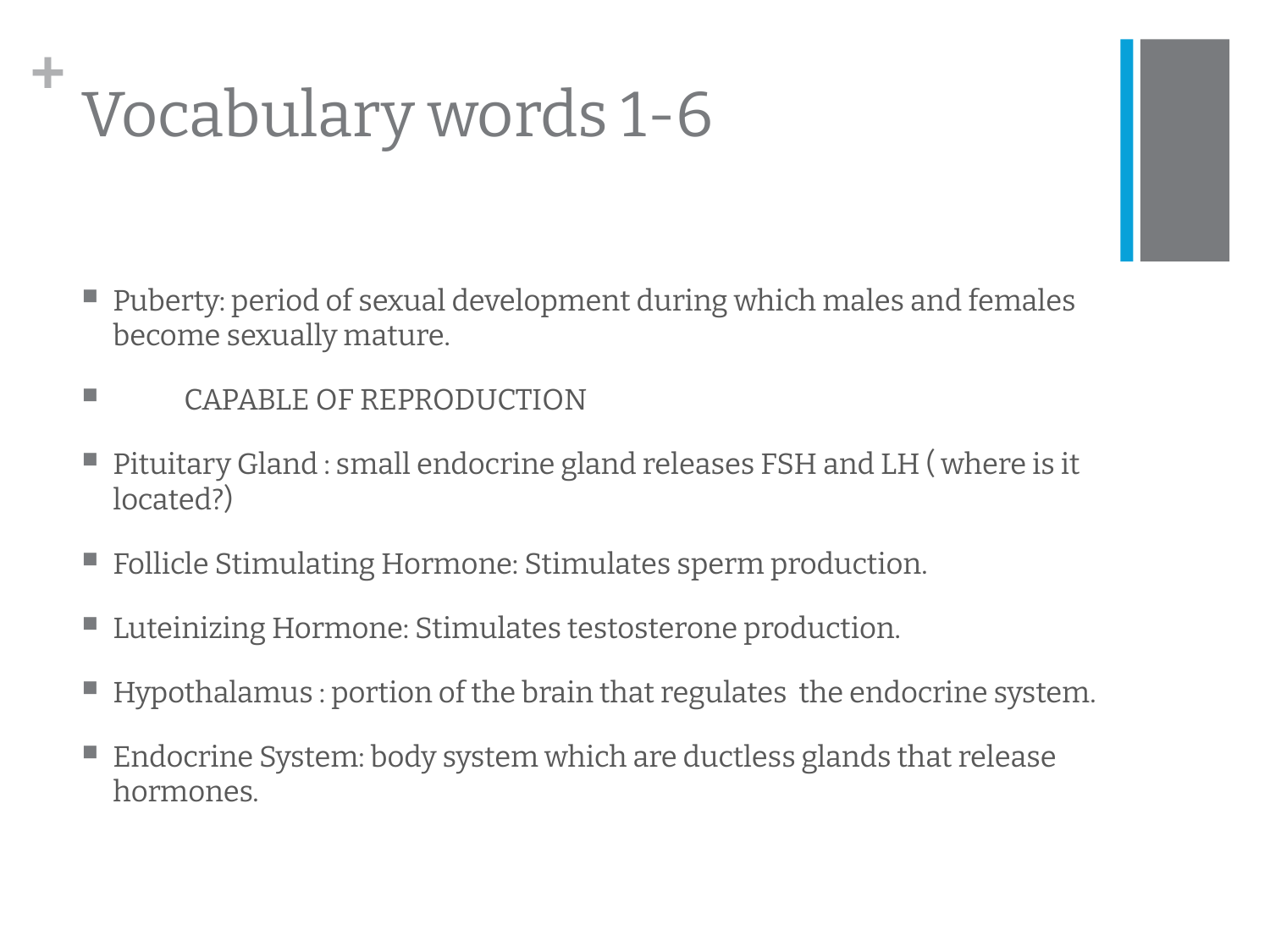

# Vocabulary words 1-6
Puberty: period of sexual development during which males and females become sexually mature.
            CAPABLE OF REPRODUCTION
Pituitary Gland : small endocrine gland releases FSH and LH ( where is it located?)
Follicle Stimulating Hormone: Stimulates sperm production.
Luteinizing Hormone: Stimulates testosterone production.
Hypothalamus : portion of the brain that regulates  the endocrine system.
Endocrine System: body system which are ductless glands that release hormones.